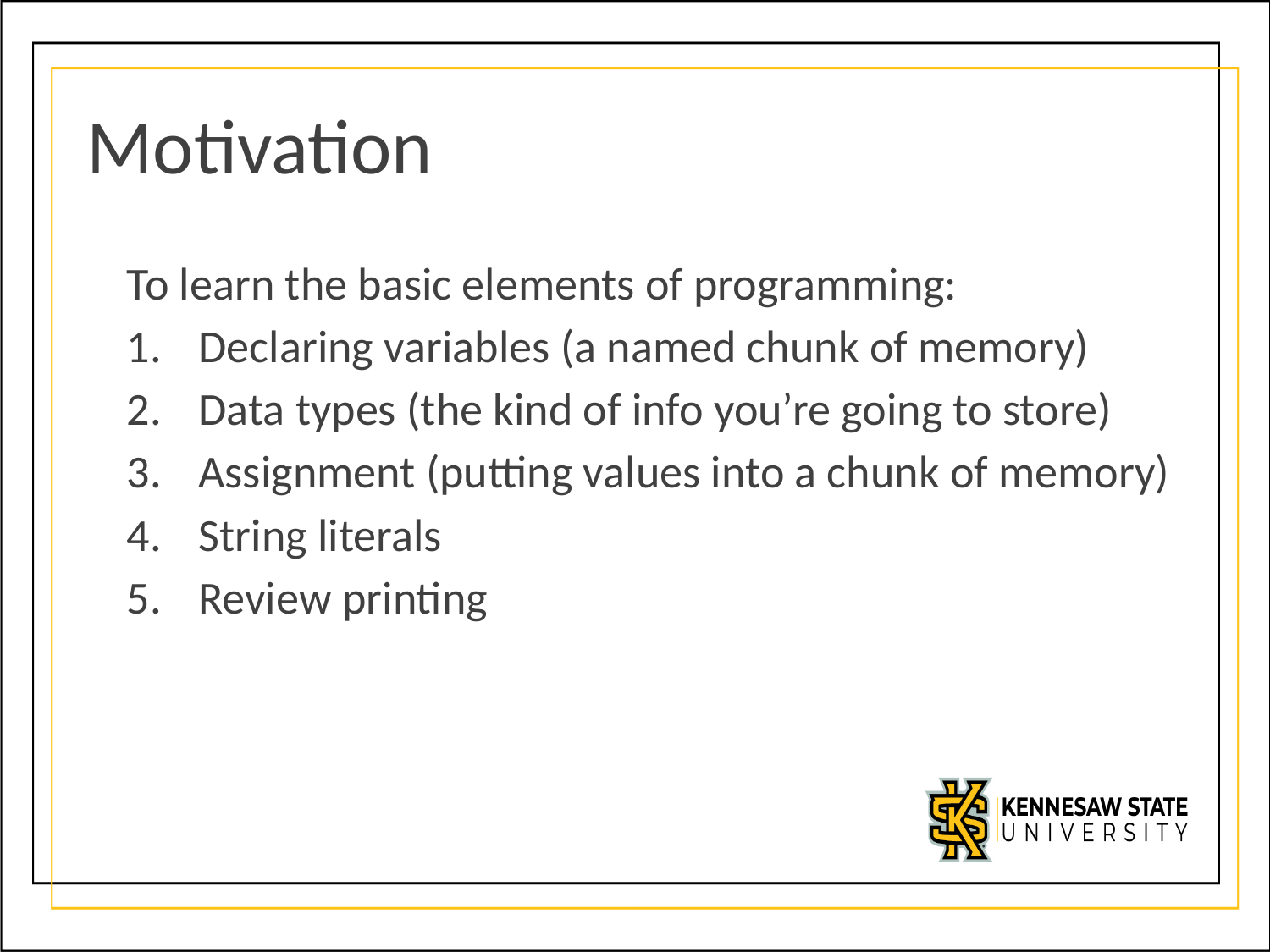

# Motivation
To learn the basic elements of programming:
Declaring variables (a named chunk of memory)
Data types (the kind of info you’re going to store)
Assignment (putting values into a chunk of memory)
String literals
Review printing